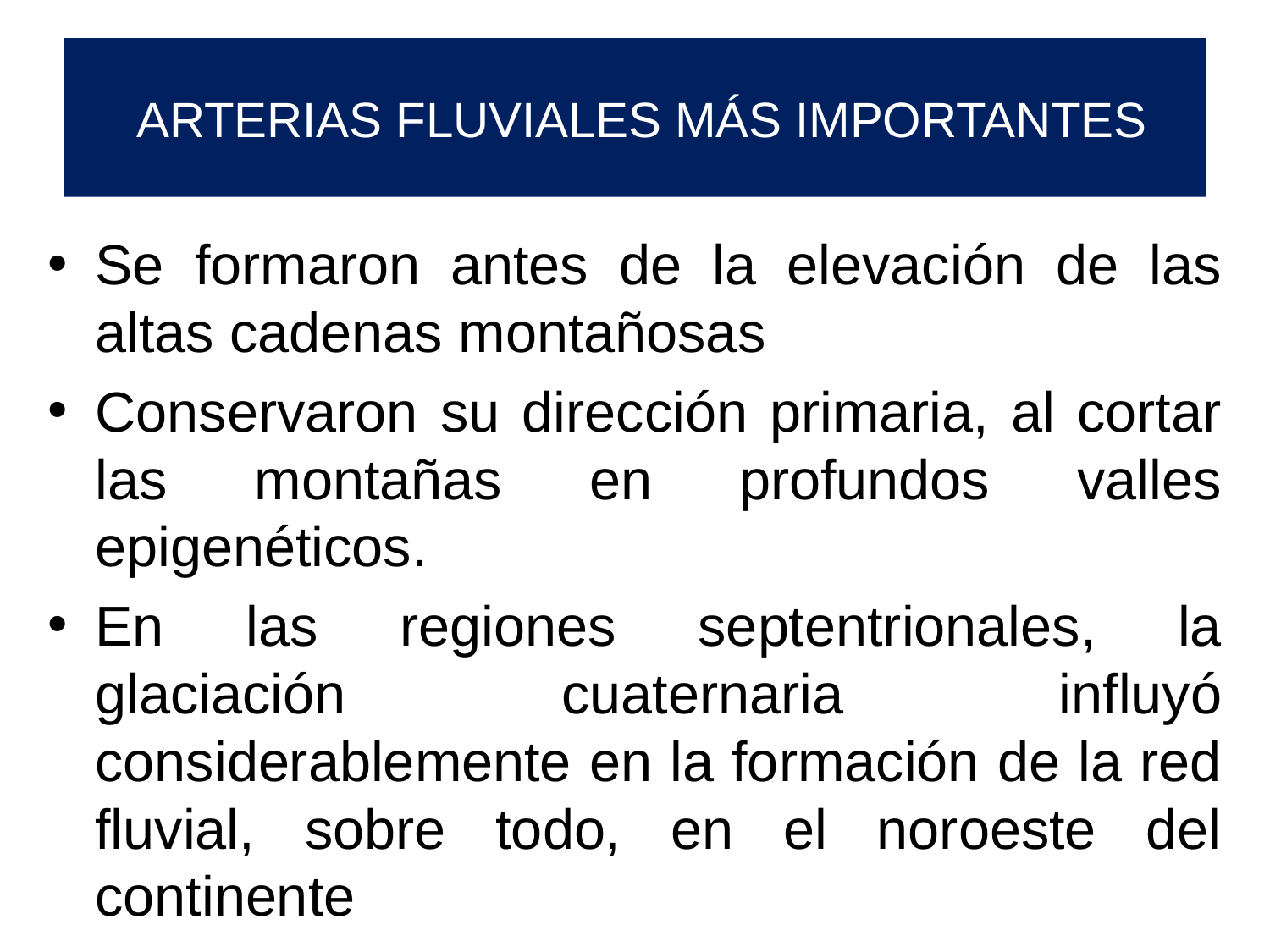

# ARTERIAS FLUVIALES MÁS IMPORTANTES
Se formaron antes de la elevación de las altas cadenas montañosas
Conservaron su dirección primaria, al cortar las montañas en profundos valles epigenéticos.
En las regiones septentrionales, la glaciación cuaternaria influyó considerablemente en la formación de la red fluvial, sobre todo, en el noroeste del continente